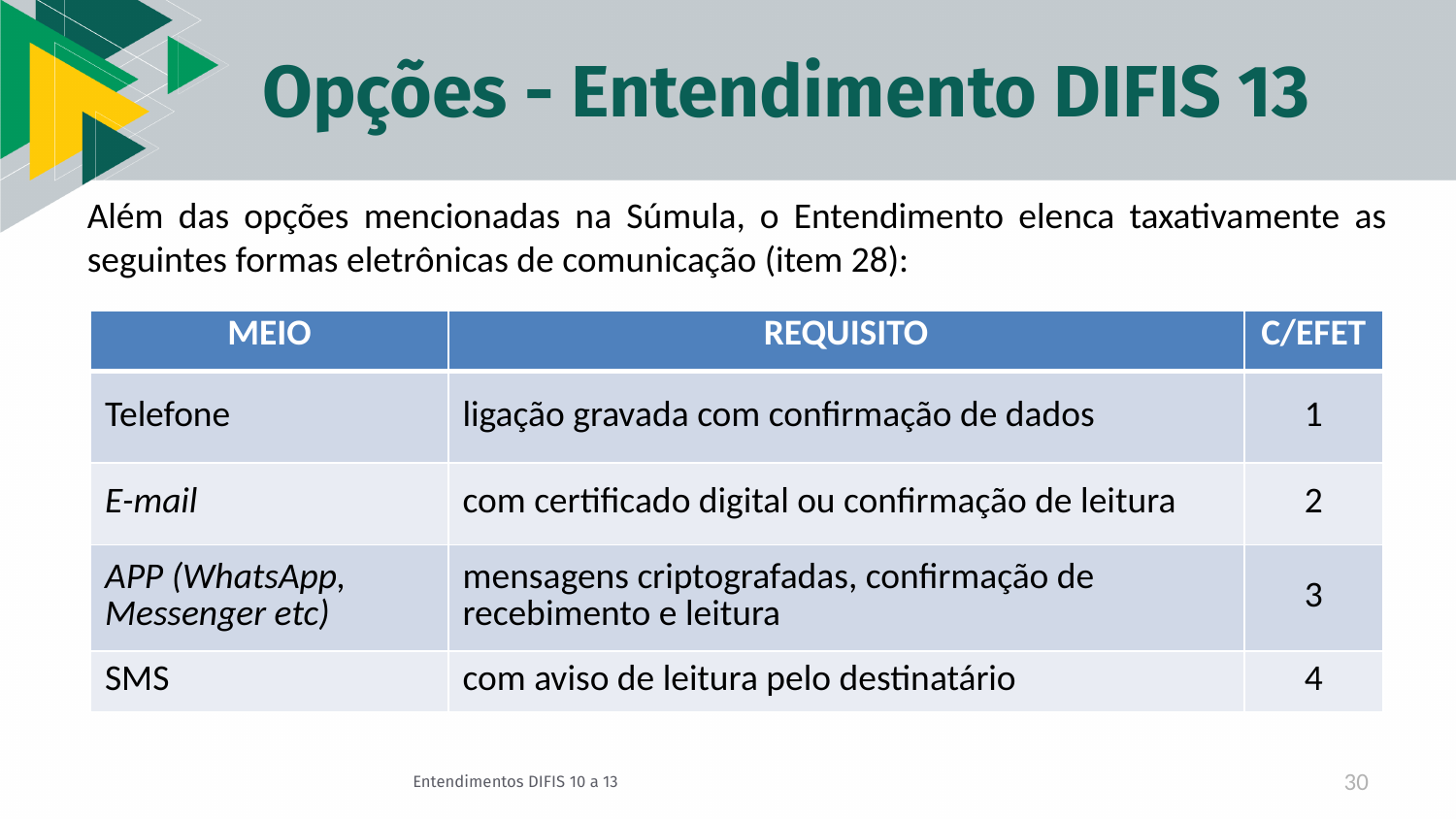

# Opções - Entendimento DIFIS 13
Além das opções mencionadas na Súmula, o Entendimento elenca taxativamente as seguintes formas eletrônicas de comunicação (item 28):

| MEIO | REQUISITO | C/EFET |
| --- | --- | --- |
| Telefone | ligação gravada com confirmação de dados | 1 |
| E-mail | com certificado digital ou confirmação de leitura | 2 |
| APP (WhatsApp, Messenger etc) | mensagens criptografadas, confirmação de recebimento e leitura | 3 |
| SMS | com aviso de leitura pelo destinatário | 4 |
Entendimentos DIFIS 10 a 13
30